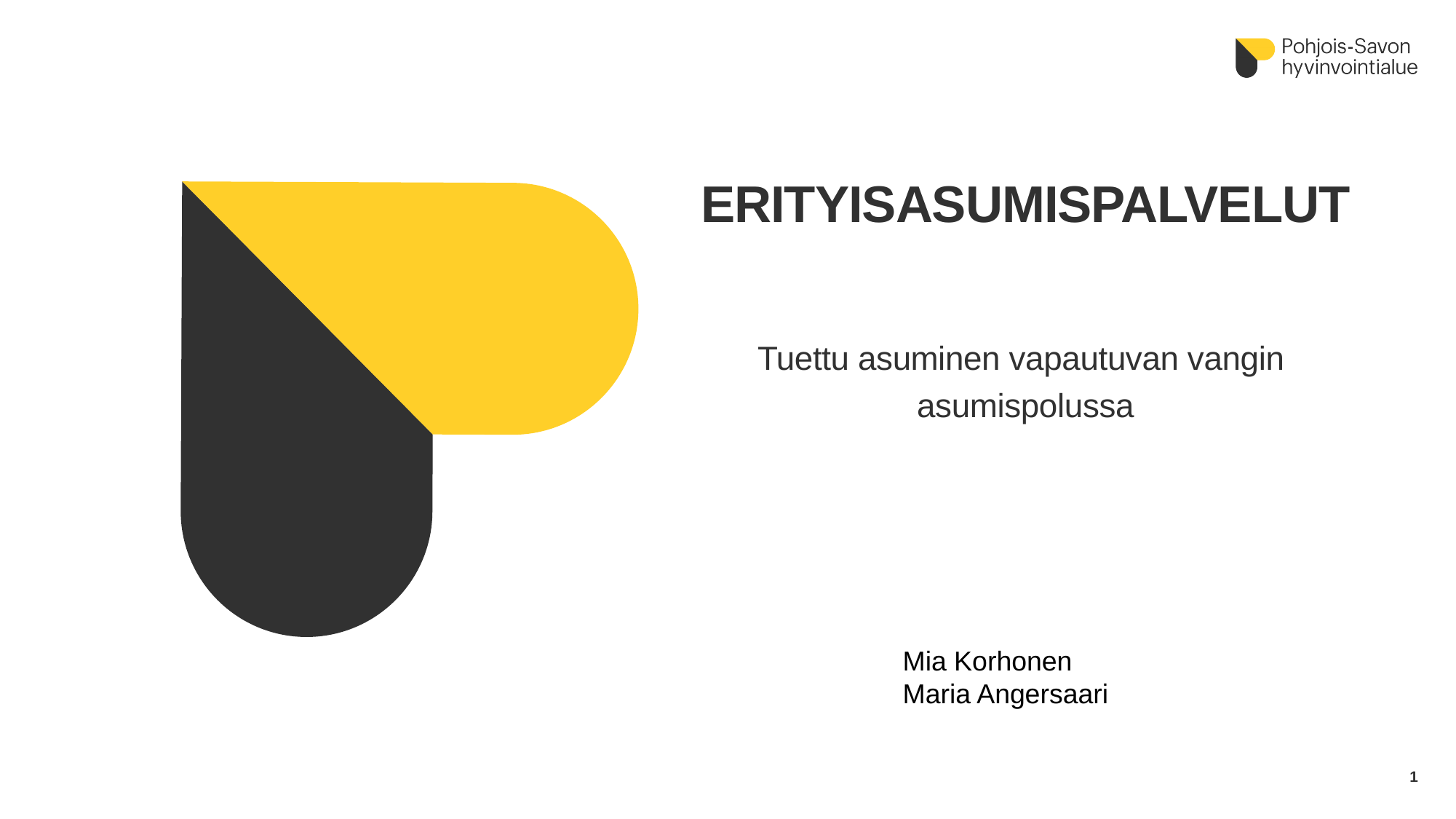

# ERITYISASUMISPALVELUT
Tuettu asuminen vapautuvan vangin
asumispolussa
Mia Korhonen
Maria Angersaari
1